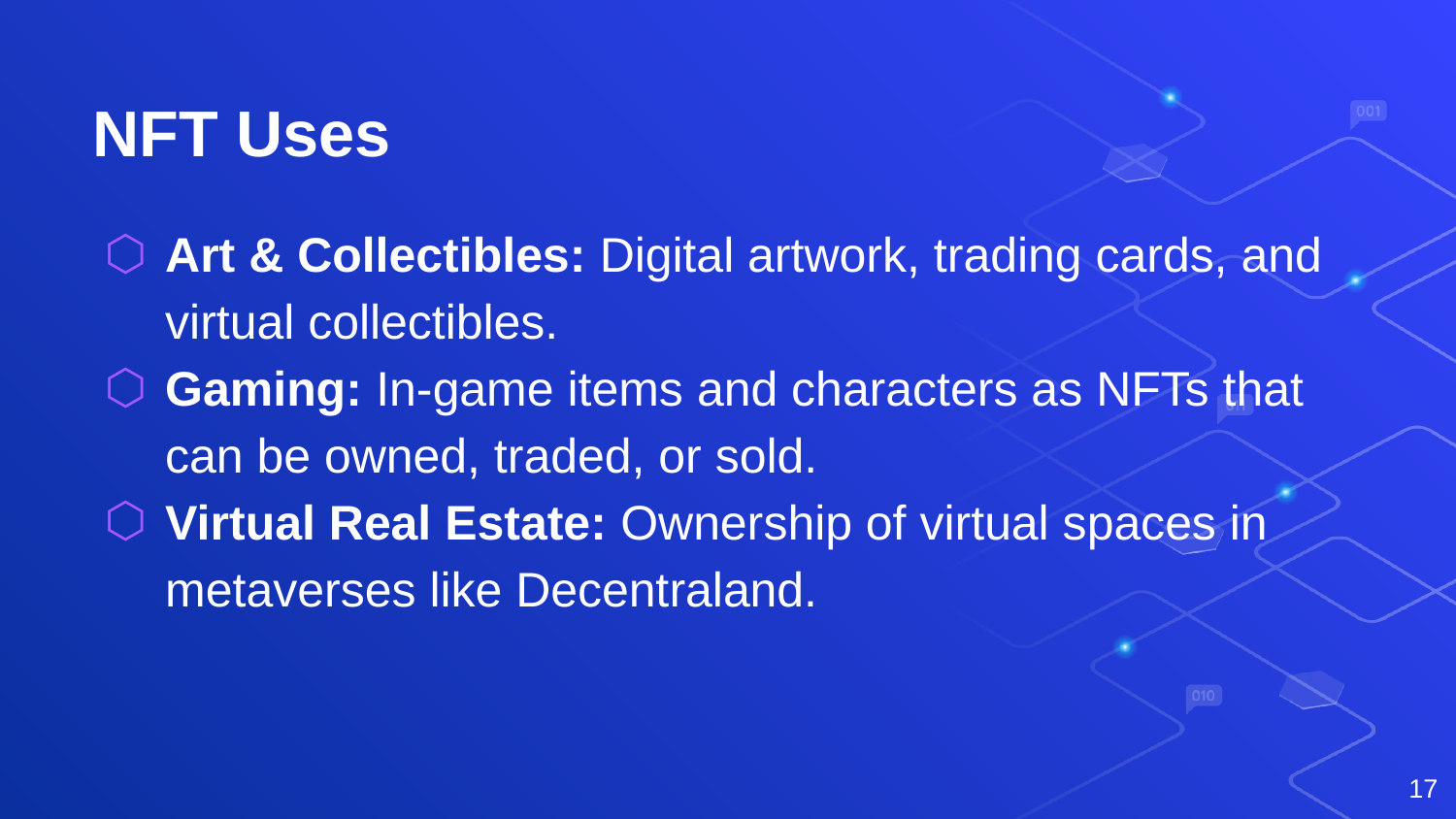

# NFT Uses
Art & Collectibles: Digital artwork, trading cards, and virtual collectibles.
Gaming: In-game items and characters as NFTs that can be owned, traded, or sold.
Virtual Real Estate: Ownership of virtual spaces in metaverses like Decentraland.
17